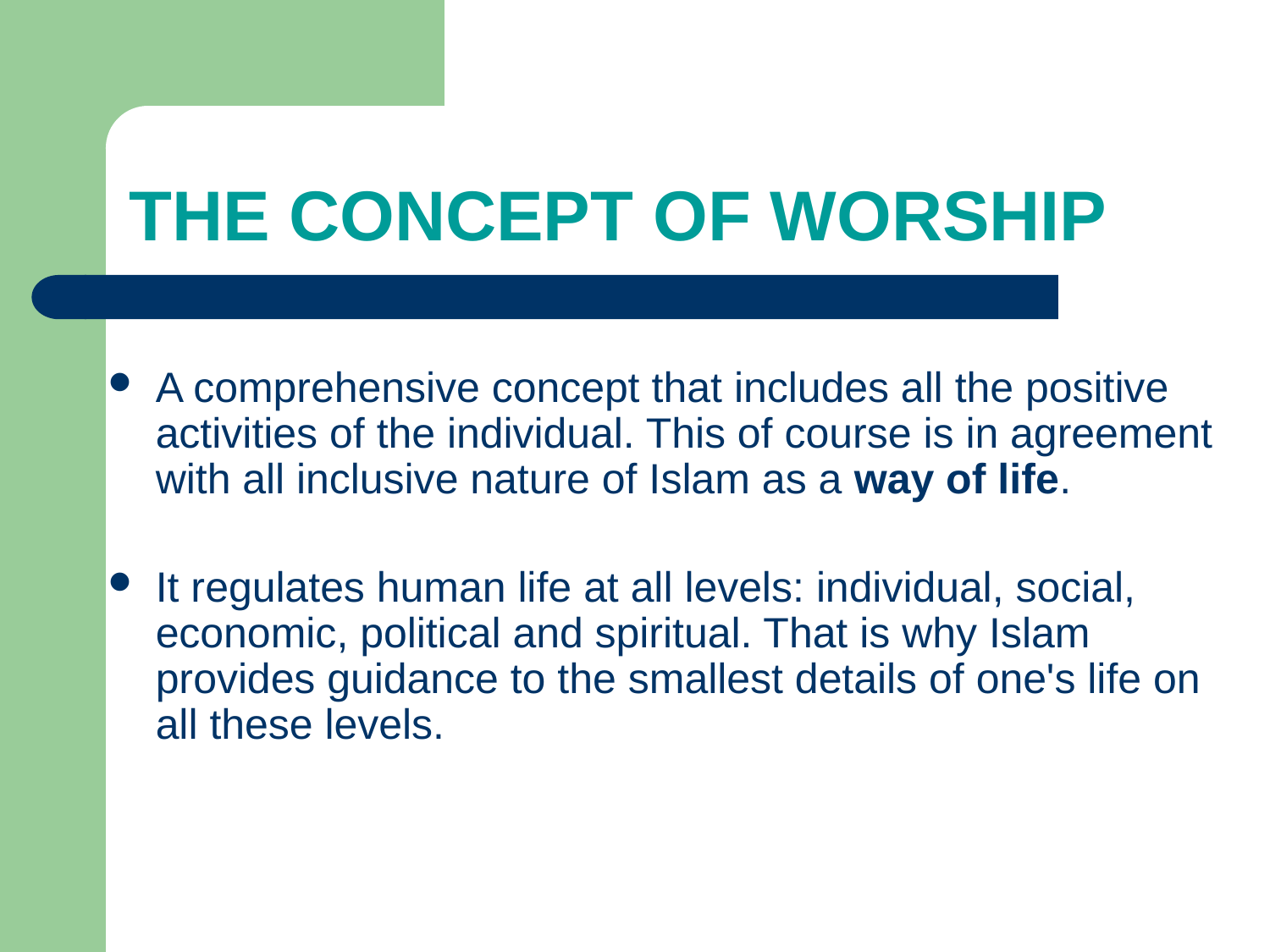

# THE CONCEPT OF WORSHIP
A comprehensive concept that includes all the positive activities of the individual. This of course is in agreement with all inclusive nature of Islam as a way of life.

It regulates human life at all levels: individual, social, economic, political and spiritual. That is why Islam provides guidance to the smallest details of one's life on all these levels.